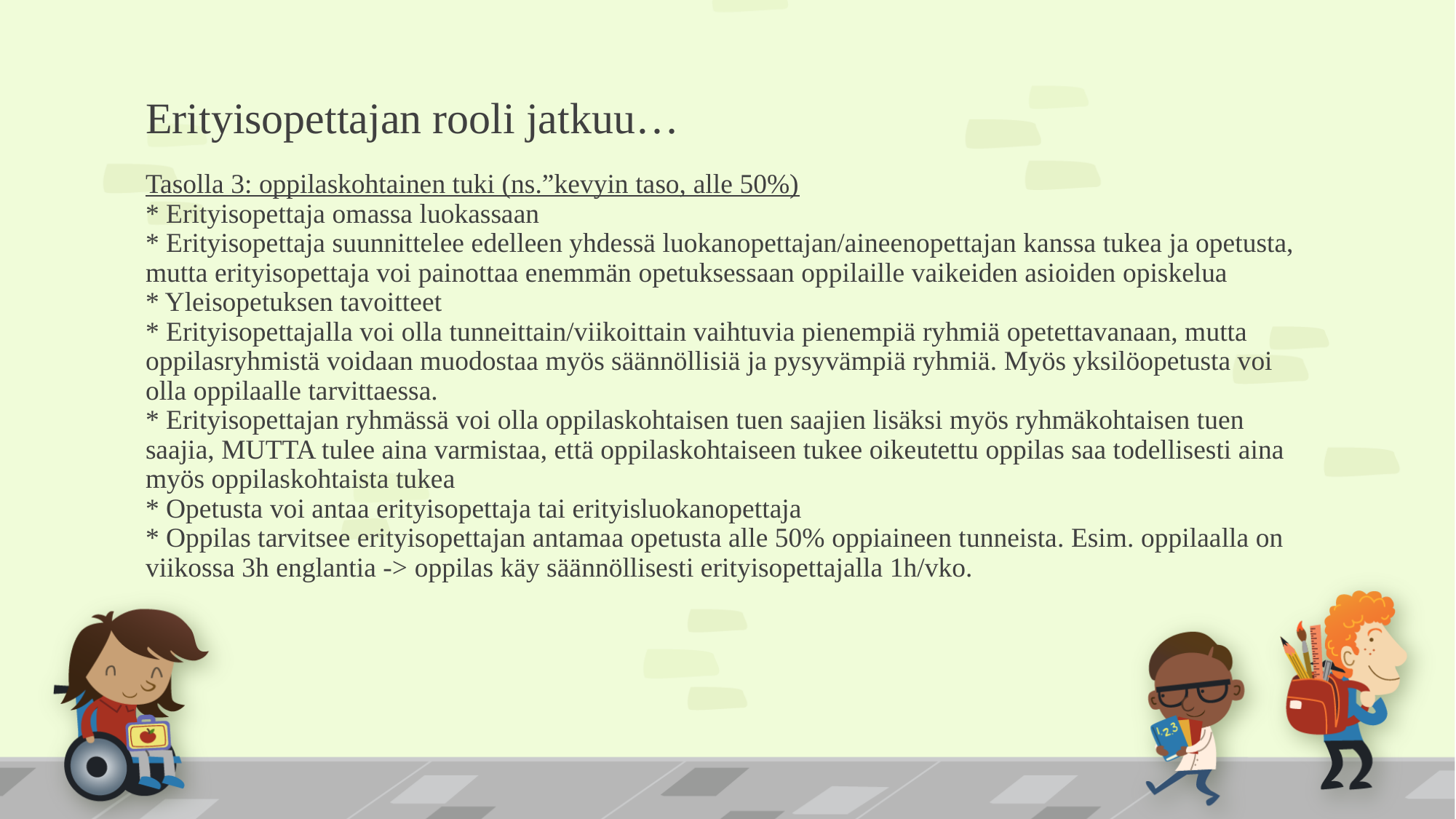

# Erityisopettajan rooli jatkuu… Tasolla 3: oppilaskohtainen tuki (ns.”kevyin taso, alle 50%) * Erityisopettaja omassa luokassaan * Erityisopettaja suunnittelee edelleen yhdessä luokanopettajan/aineenopettajan kanssa tukea ja opetusta, mutta erityisopettaja voi painottaa enemmän opetuksessaan oppilaille vaikeiden asioiden opiskelua * Yleisopetuksen tavoitteet * Erityisopettajalla voi olla tunneittain/viikoittain vaihtuvia pienempiä ryhmiä opetettavanaan, mutta oppilasryhmistä voidaan muodostaa myös säännöllisiä ja pysyvämpiä ryhmiä. Myös yksilöopetusta voi olla oppilaalle tarvittaessa. * Erityisopettajan ryhmässä voi olla oppilaskohtaisen tuen saajien lisäksi myös ryhmäkohtaisen tuen saajia, MUTTA tulee aina varmistaa, että oppilaskohtaiseen tukee oikeutettu oppilas saa todellisesti aina myös oppilaskohtaista tukea * Opetusta voi antaa erityisopettaja tai erityisluokanopettaja * Oppilas tarvitsee erityisopettajan antamaa opetusta alle 50% oppiaineen tunneista. Esim. oppilaalla on viikossa 3h englantia -> oppilas käy säännöllisesti erityisopettajalla 1h/vko.